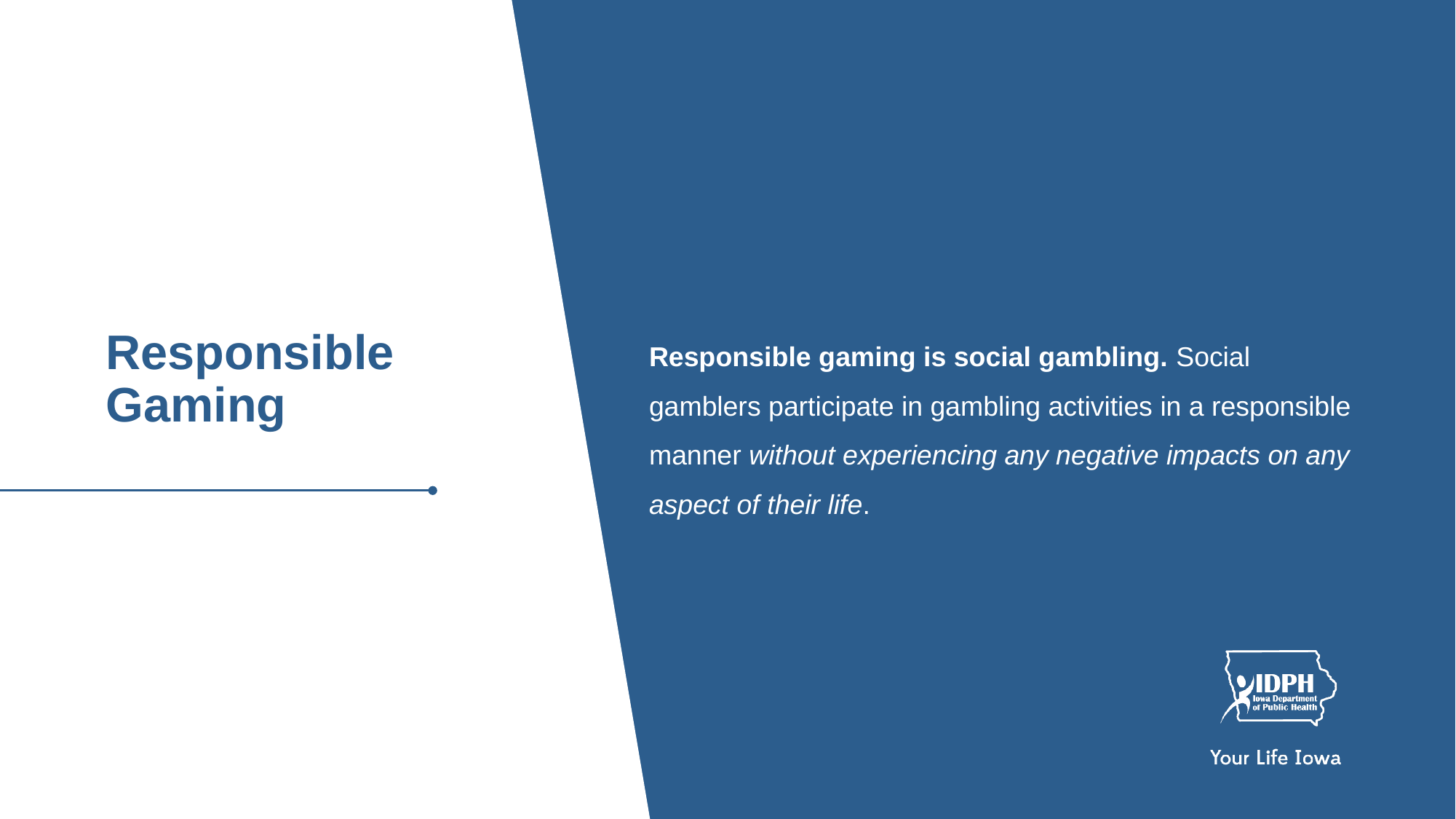

Responsible gaming is social gambling. Social gamblers participate in gambling activities in a responsible manner without experiencing any negative impacts on any aspect of their life.
Responsible Gaming